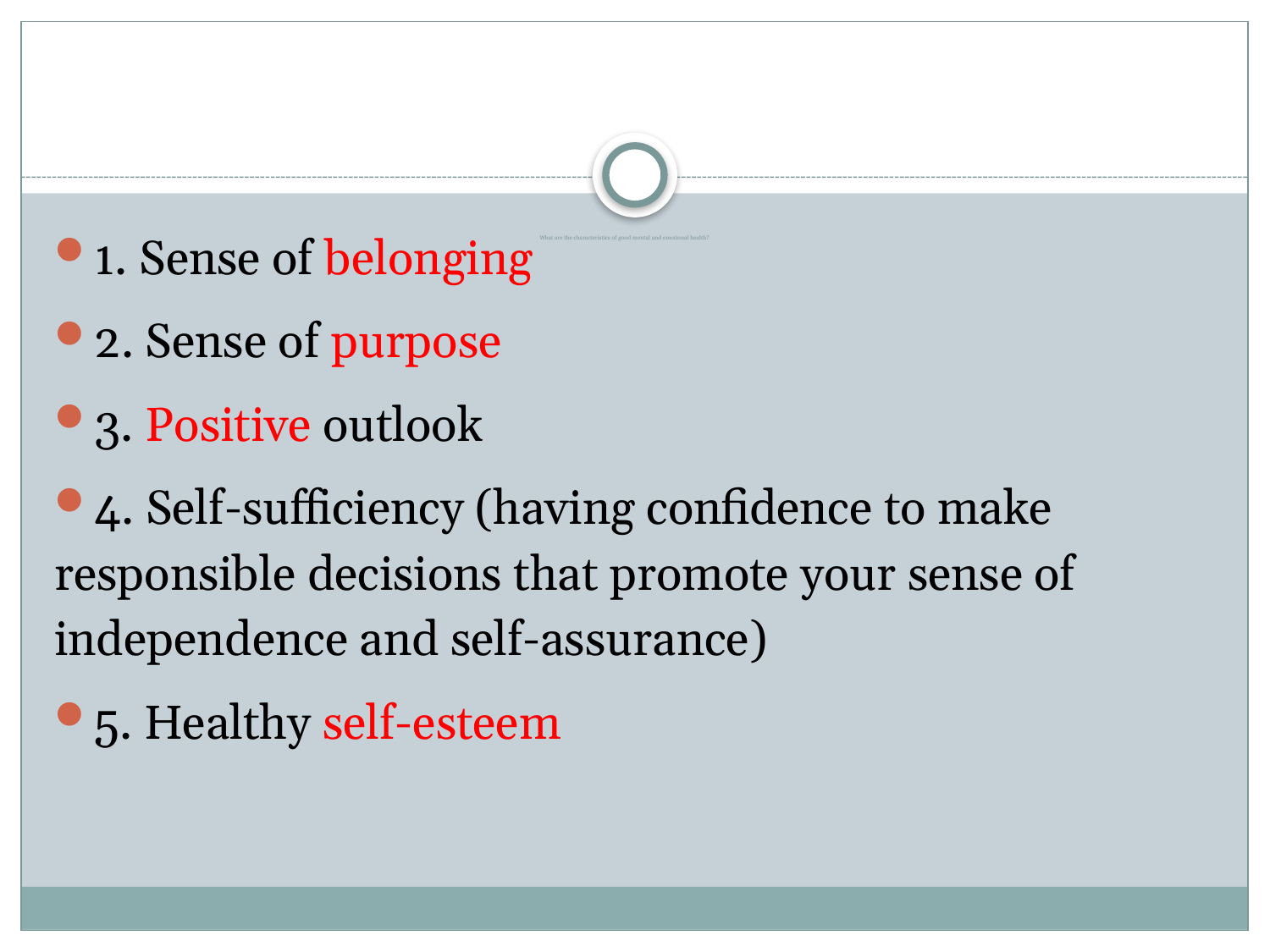

# What are the characteristics of good mental and emotional health?
1. Sense of belonging
2. Sense of purpose
3. Positive outlook
4. Self-sufficiency (having confidence to make responsible decisions that promote your sense of independence and self-assurance)
5. Healthy self-esteem